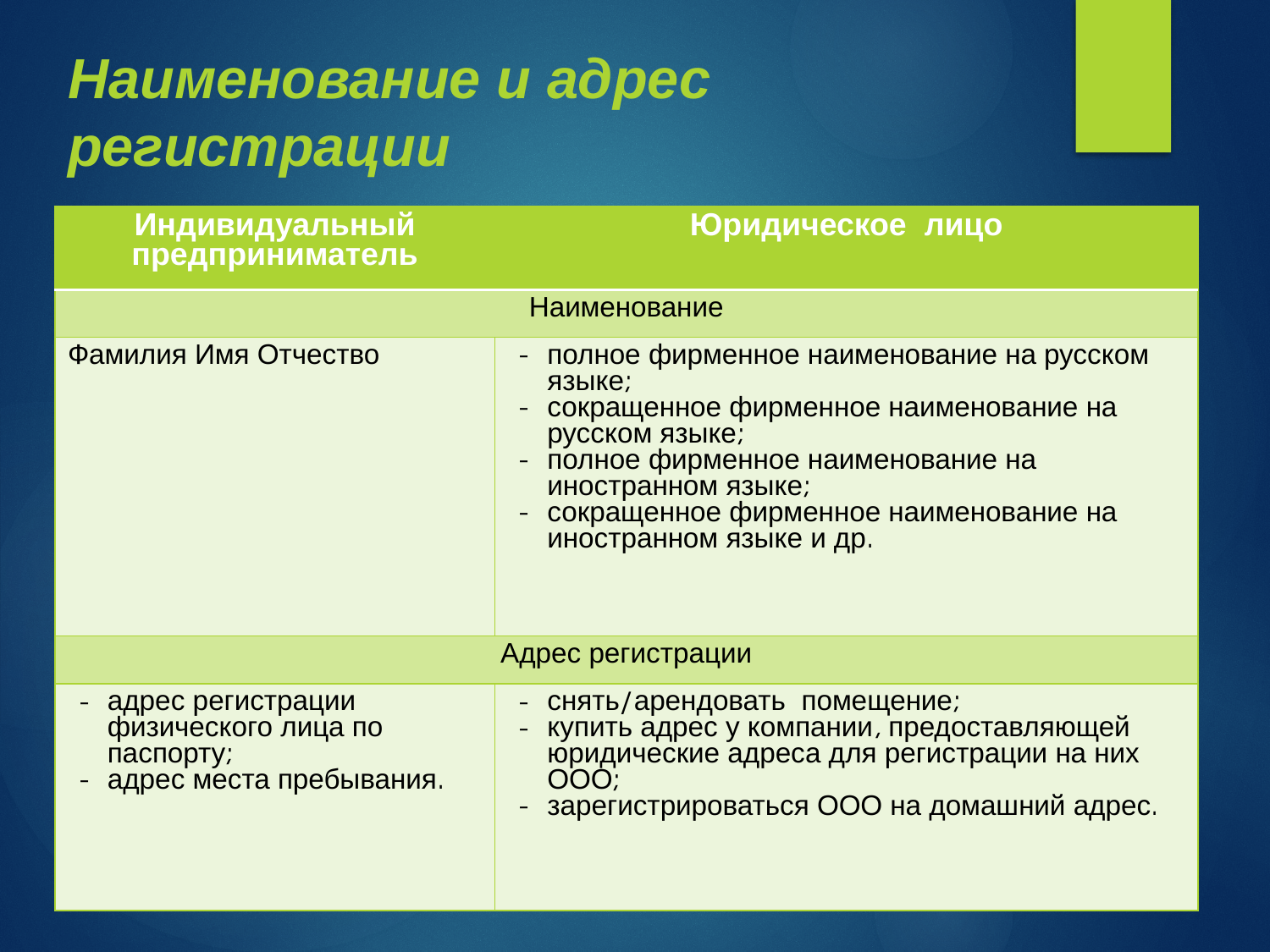

# Наименование и адрес регистрации
| Индивидуальный предприниматель | Юридическое лицо |
| --- | --- |
| Наименование |  |
| Фамилия Имя Отчество | полное фирменное наименование на русском языке; сокращенное фирменное наименование на русском языке; полное фирменное наименование на иностранном языке; сокращенное фирменное наименование на иностранном языке и др. |
| Адрес регистрации |  |
| адрес регистрации физического лица по паспорту; адрес места пребывания. | снять/арендовать помещение; купить адрес у компании, предоставляющей юридические адреса для регистрации на них ООО; зарегистрироваться ООО на домашний адрес. |